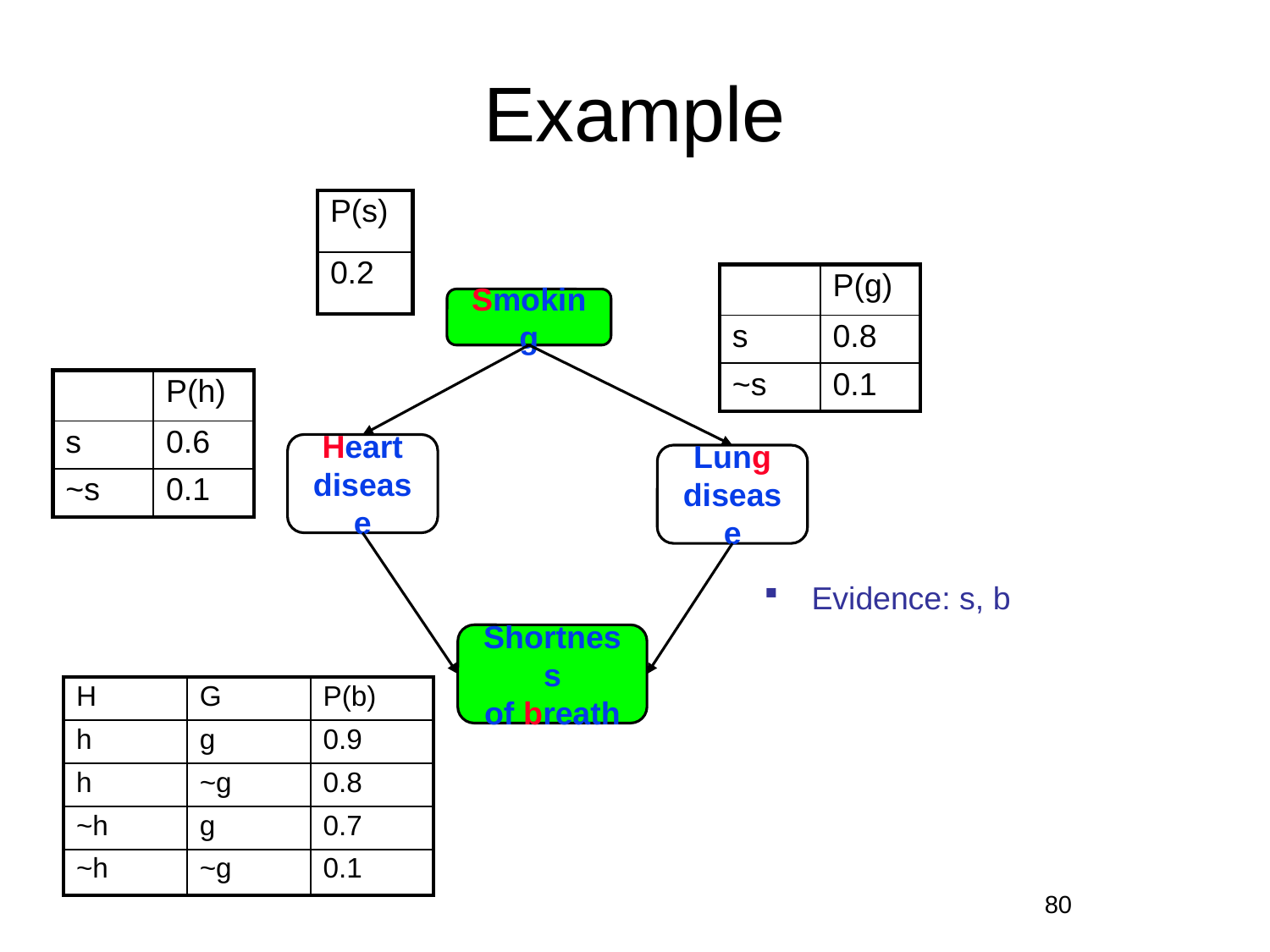

# Example
| P(s) |
| --- |
| 0.2 |
|  | P(g) |
| --- | --- |
| s | 0.8 |
| ~s | 0.1 |
Smoking
|  | P(h) |
| --- | --- |
| s | 0.6 |
| ~s | 0.1 |
Heart
disease
Lung
disease
Evidence: s, b
Shortness
of breath
| H | G | P(b) |
| --- | --- | --- |
| h | g | 0.9 |
| h | ~g | 0.8 |
| ~h | g | 0.7 |
| ~h | ~g | 0.1 |
80